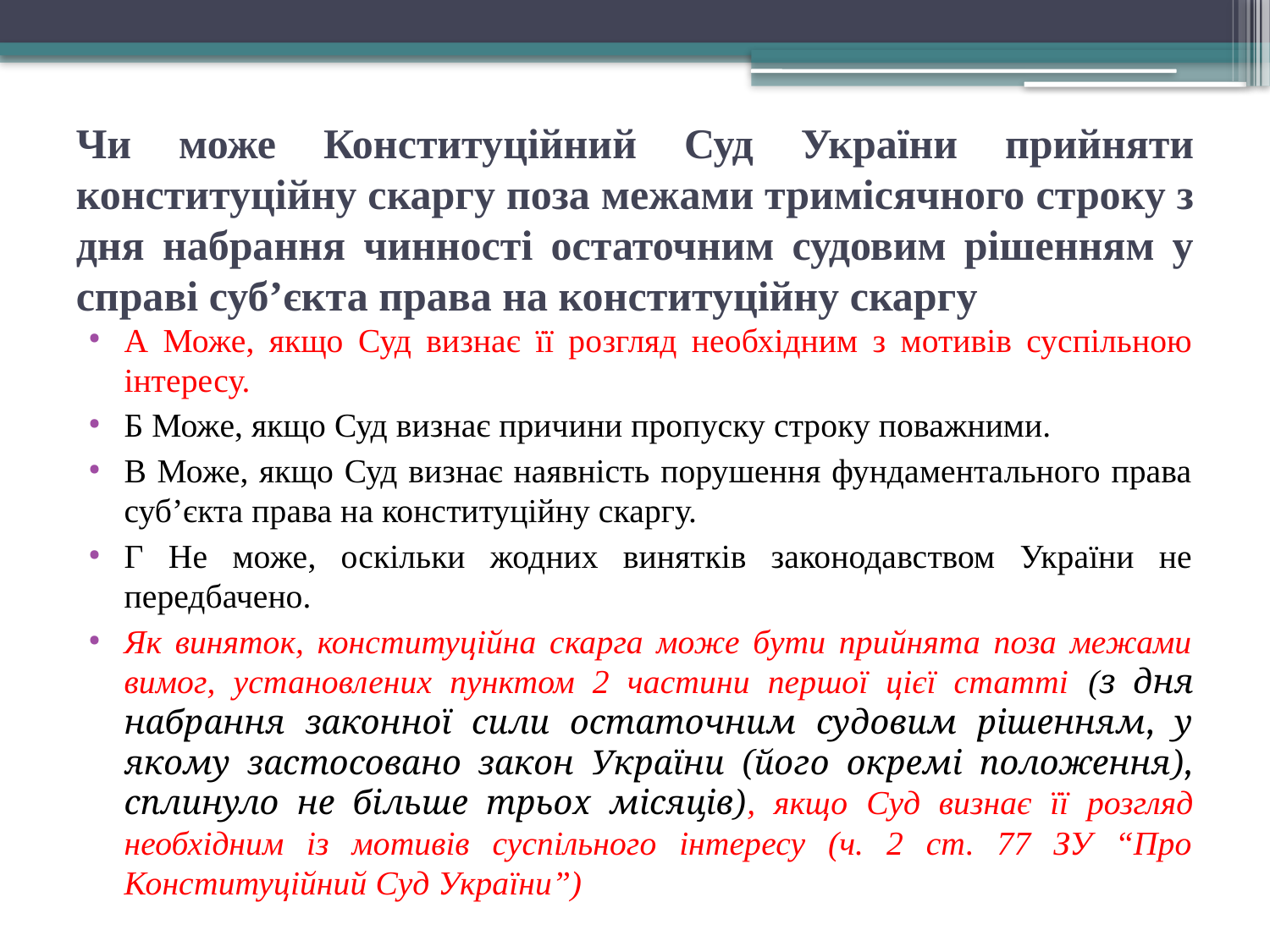

# Чи може Конституційний Суд України прийняти конституційну скаргу поза межами тримісячного строку з дня набрання чинності остаточним судовим рішенням у справі суб’єкта права на конституційну скаргу
А Може, якщо Суд визнає її розгляд необхідним з мотивів суспільною інтересу.
Б Може, якщо Суд визнає причини пропуску строку поважними.
В Може, якщо Суд визнає наявність порушення фундаментального права суб’єкта права на конституційну скаргу.
Г Не може, оскільки жодних винятків законодавством України не передбачено.
Як виняток, конституційна скарга може бути прийнята поза межами вимог, установлених пунктом 2 частини першої цієї статті (з дня набрання законної сили остаточним судовим рішенням, у якому застосовано закон України (його окремі положення), сплинуло не більше трьох місяців), якщо Суд визнає її розгляд необхідним із мотивів суспільного інтересу (ч. 2 ст. 77 ЗУ “Про Конституційний Суд України”)